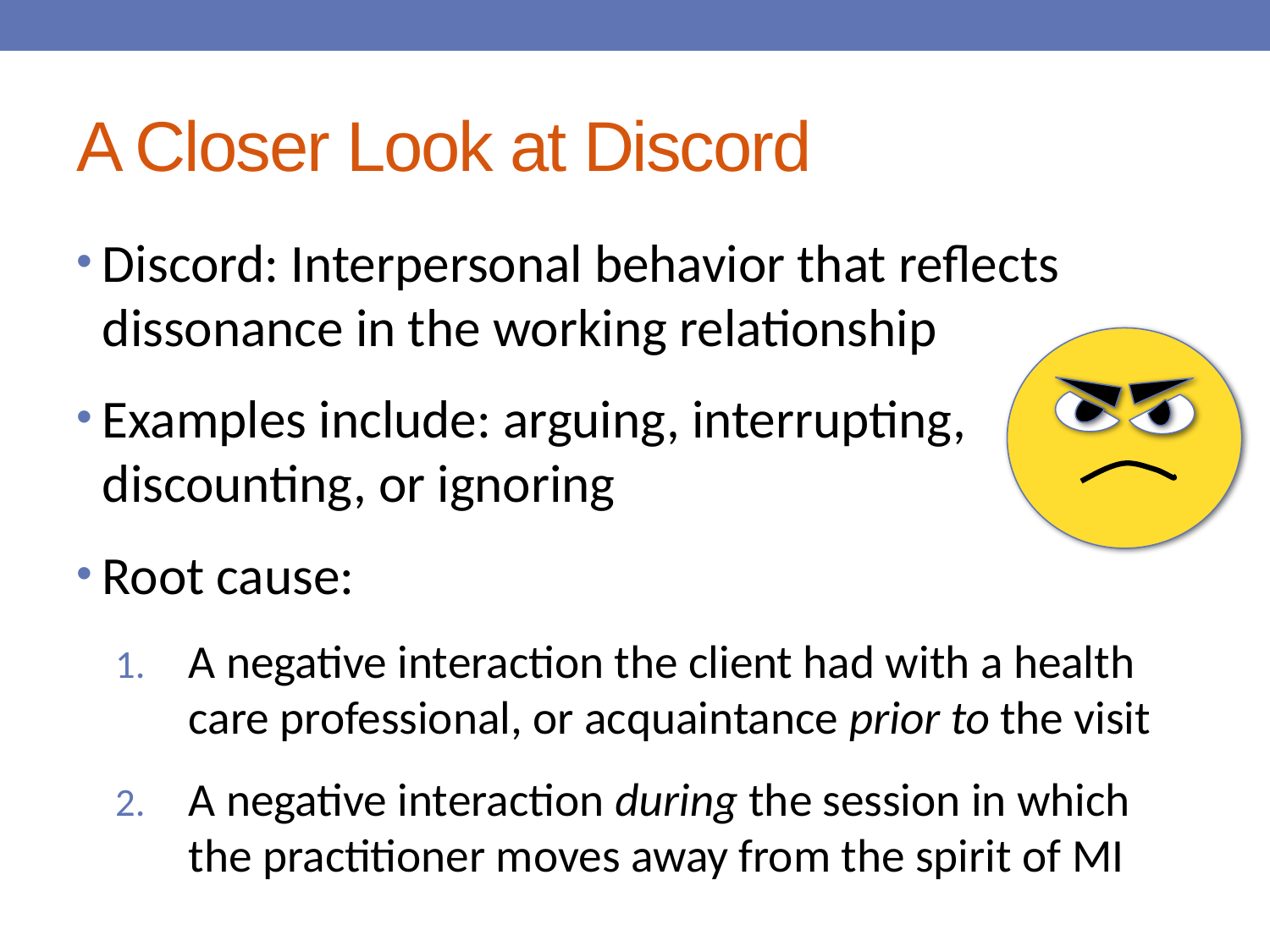

# A Closer Look at Discord
Discord: Interpersonal behavior that reflects dissonance in the working relationship
Examples include: arguing, interrupting, discounting, or ignoring
Root cause:
A negative interaction the client had with a health care professional, or acquaintance prior to the visit
A negative interaction during the session in which the practitioner moves away from the spirit of MI